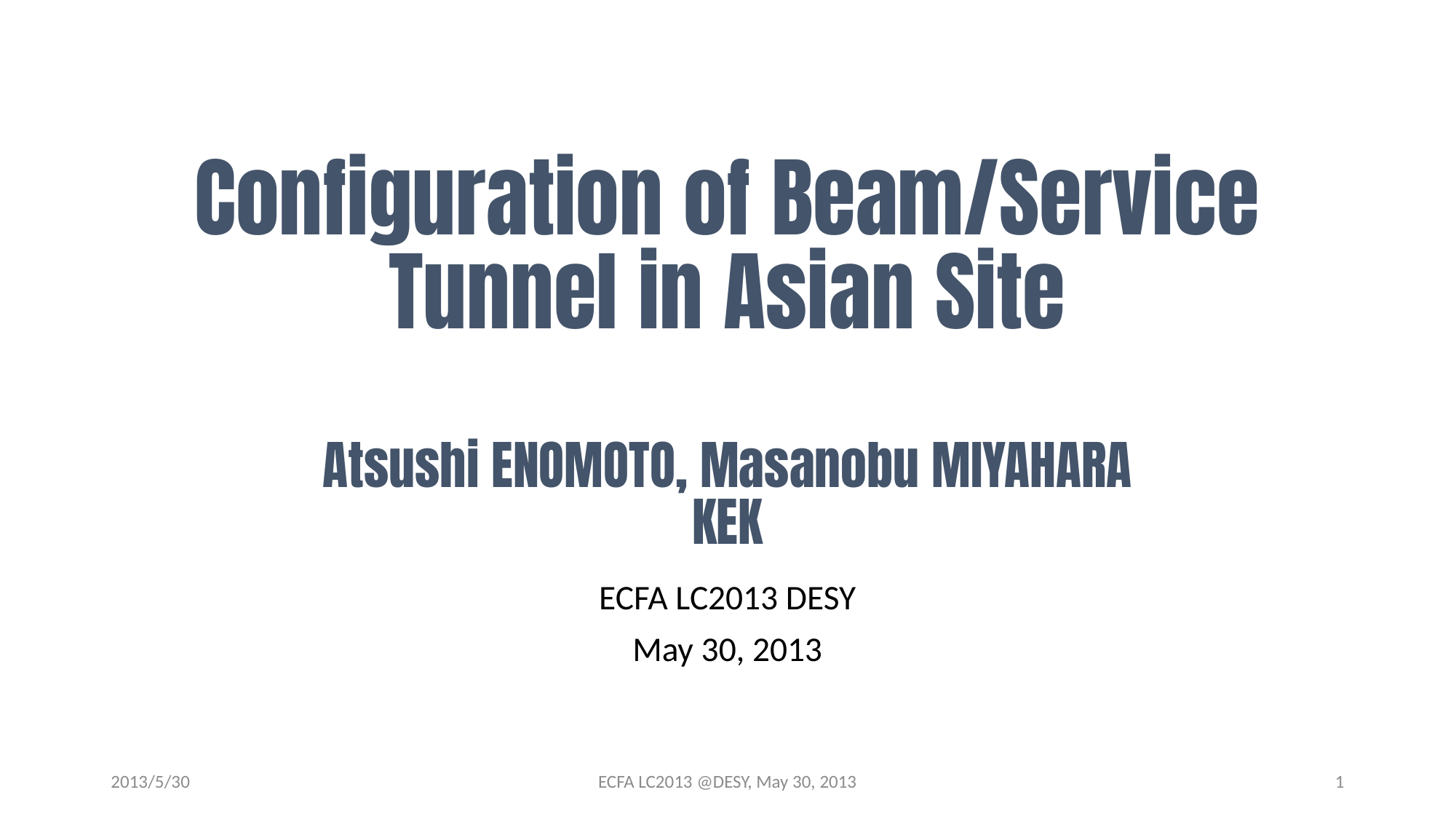

# Configuration of Beam/Service Tunnel in Asian Site Atsushi ENOMOTO, Masanobu MIYAHARA KEK
ECFA LC2013 DESY
May 30, 2013
2013/5/30
ECFA LC2013 @DESY, May 30, 2013
1